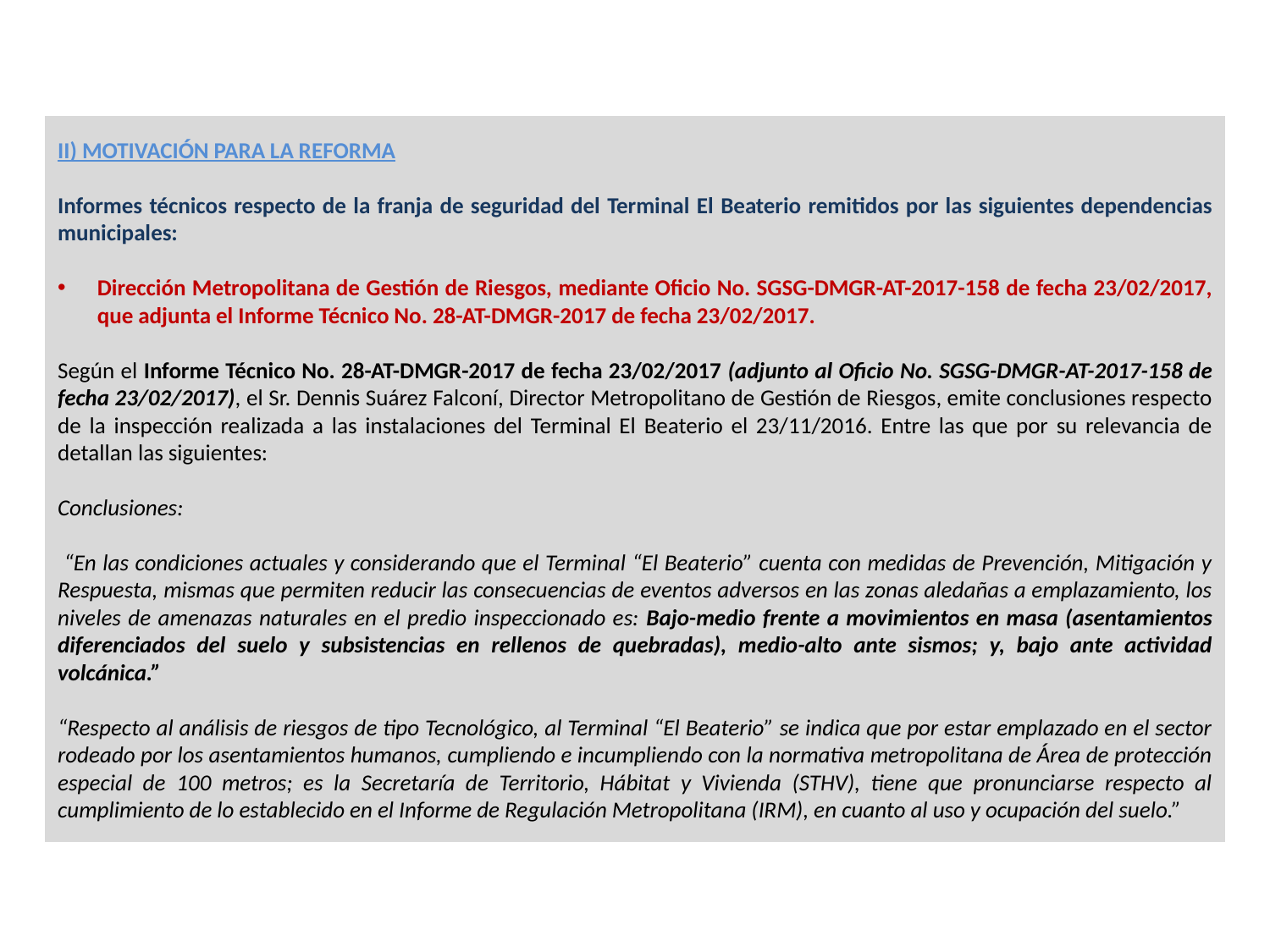

II) MOTIVACIÓN PARA LA REFORMA

Informes técnicos respecto de la franja de seguridad del Terminal El Beaterio remitidos por las siguientes dependencias municipales:

Dirección Metropolitana de Gestión de Riesgos, mediante Oficio No. SGSG-DMGR-AT-2017-158 de fecha 23/02/2017, que adjunta el Informe Técnico No. 28-AT-DMGR-2017 de fecha 23/02/2017.

Según el Informe Técnico No. 28-AT-DMGR-2017 de fecha 23/02/2017 (adjunto al Oficio No. SGSG-DMGR-AT-2017-158 de fecha 23/02/2017), el Sr. Dennis Suárez Falconí, Director Metropolitano de Gestión de Riesgos, emite conclusiones respecto de la inspección realizada a las instalaciones del Terminal El Beaterio el 23/11/2016. Entre las que por su relevancia de detallan las siguientes:

Conclusiones:

 “En las condiciones actuales y considerando que el Terminal “El Beaterio” cuenta con medidas de Prevención, Mitigación y Respuesta, mismas que permiten reducir las consecuencias de eventos adversos en las zonas aledañas a emplazamiento, los niveles de amenazas naturales en el predio inspeccionado es: Bajo-medio frente a movimientos en masa (asentamientos diferenciados del suelo y subsistencias en rellenos de quebradas), medio-alto ante sismos; y, bajo ante actividad volcánica.”

“Respecto al análisis de riesgos de tipo Tecnológico, al Terminal “El Beaterio” se indica que por estar emplazado en el sector rodeado por los asentamientos humanos, cumpliendo e incumpliendo con la normativa metropolitana de Área de protección especial de 100 metros; es la Secretaría de Territorio, Hábitat y Vivienda (STHV), tiene que pronunciarse respecto al cumplimiento de lo establecido en el Informe de Regulación Metropolitana (IRM), en cuanto al uso y ocupación del suelo.”